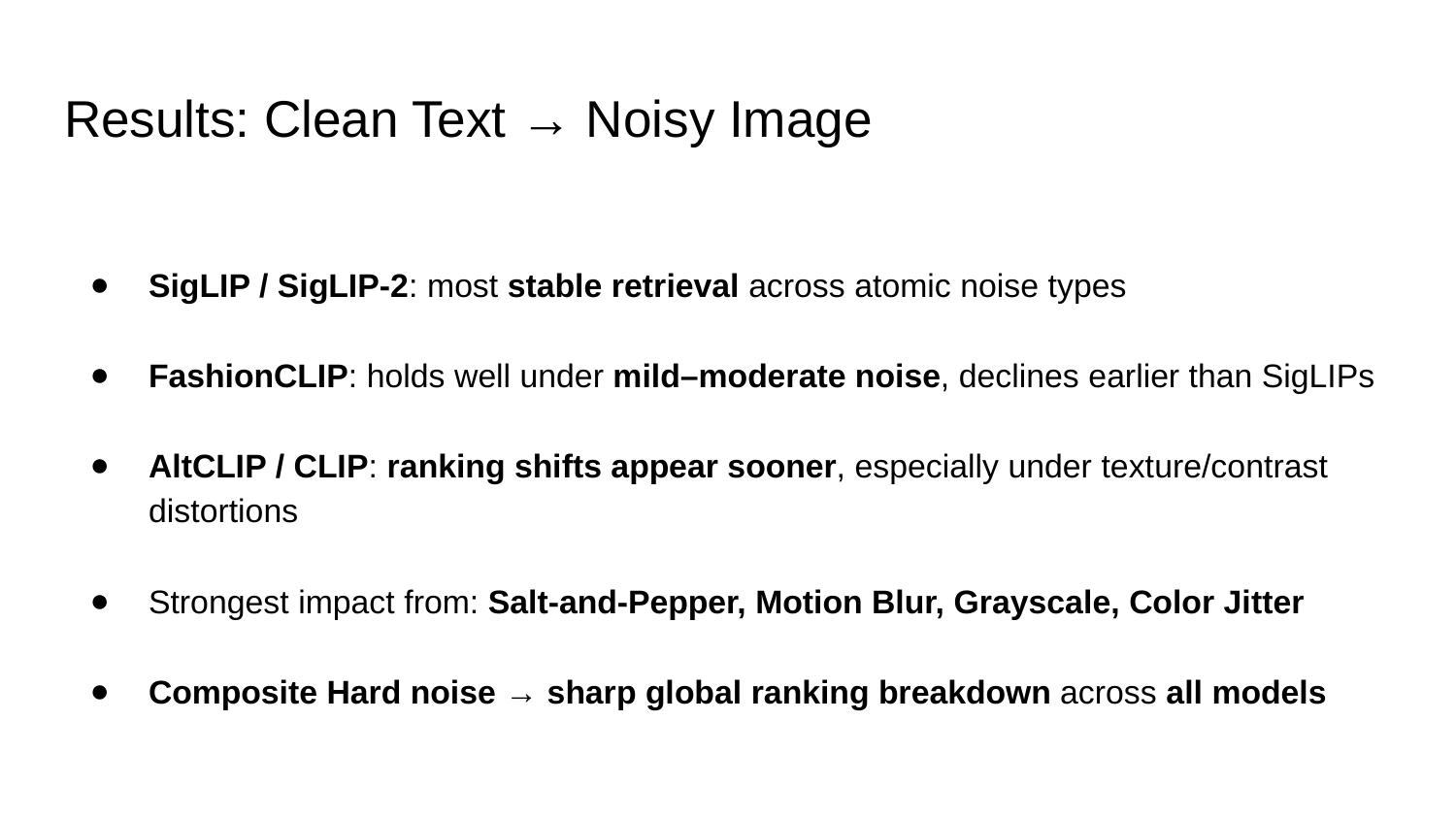

# Results: Clean Text → Noisy Image

SigLIP / SigLIP-2: most stable retrieval across atomic noise types
FashionCLIP: holds well under mild–moderate noise, declines earlier than SigLIPs
AltCLIP / CLIP: ranking shifts appear sooner, especially under texture/contrast distortions
Strongest impact from: Salt-and-Pepper, Motion Blur, Grayscale, Color Jitter
Composite Hard noise → sharp global ranking breakdown across all models